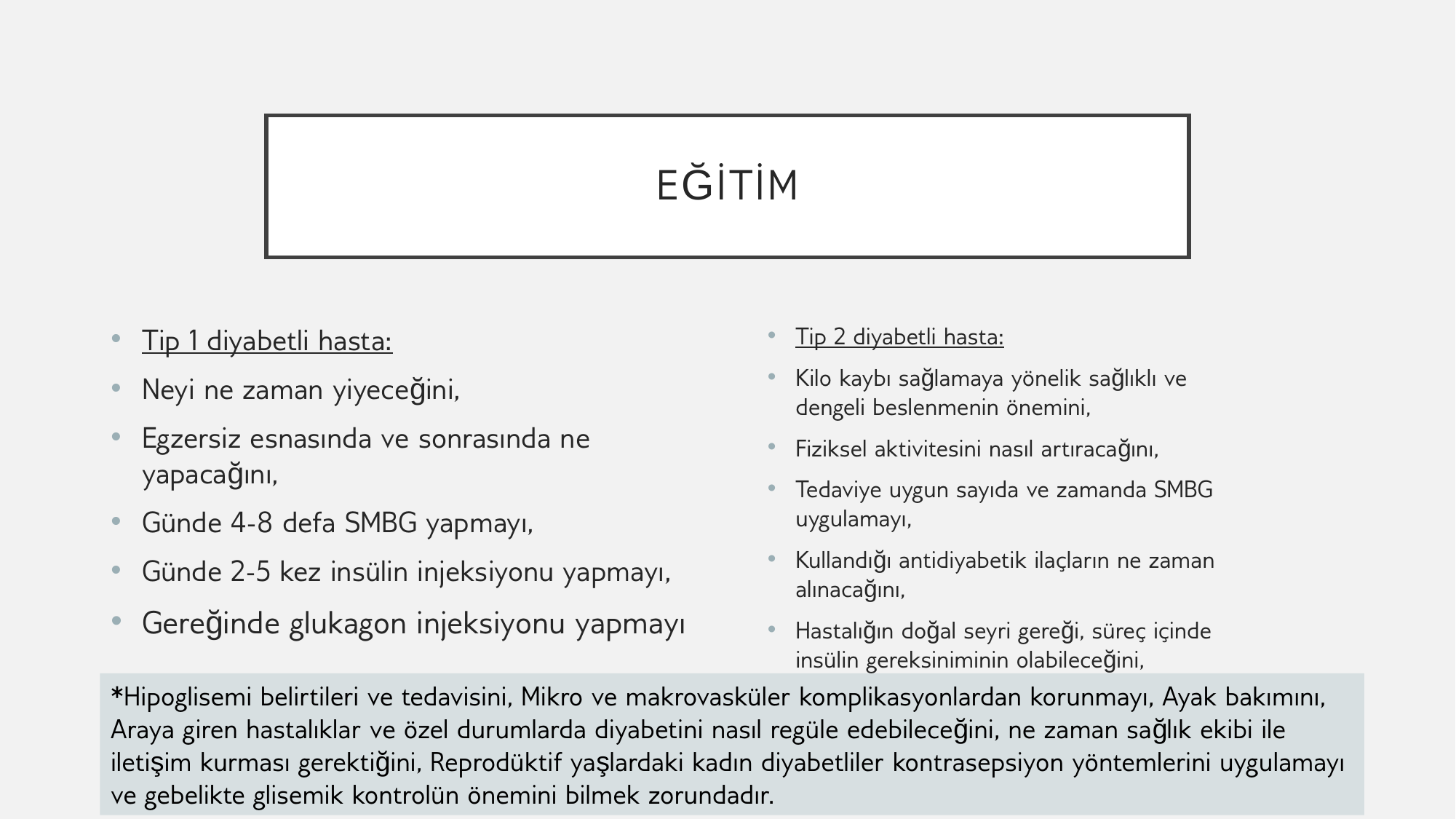

# EĞİTİM
Tip 1 diyabetli hasta:
Neyi ne zaman yiyeceğini,
Egzersiz esnasında ve sonrasında ne yapacağını,
Günde 4-8 defa SMBG yapmayı,
Günde 2-5 kez insülin injeksiyonu yapmayı,
Gereğinde glukagon injeksiyonu yapmayı

Tip 2 diyabetli hasta:
Kilo kaybı sağlamaya yönelik sağlıklı ve dengeli beslenmenin önemini,
Fiziksel aktivitesini nasıl artıracağını,
Tedaviye uygun sayıda ve zamanda SMBG uygulamayı,
Kullandığı antidiyabetik ilaçların ne zaman alınacağını,
Hastalığın doğal seyri gereği, süreç içinde insülin gereksiniminin olabileceğini,

*Hipoglisemi belirtileri ve tedavisini, Mikro ve makrovasküler komplikasyonlardan korunmayı, Ayak bakımını, Araya giren hastalıklar ve özel durumlarda diyabetini nasıl regüle edebileceğini, ne zaman sağlık ekibi ile iletişim kurması gerektiğini, Reprodüktif yaşlardaki kadın diyabetliler kontrasepsiyon yöntemlerini uygulamayı ve gebelikte glisemik kontrolün önemini bilmek zorundadır.